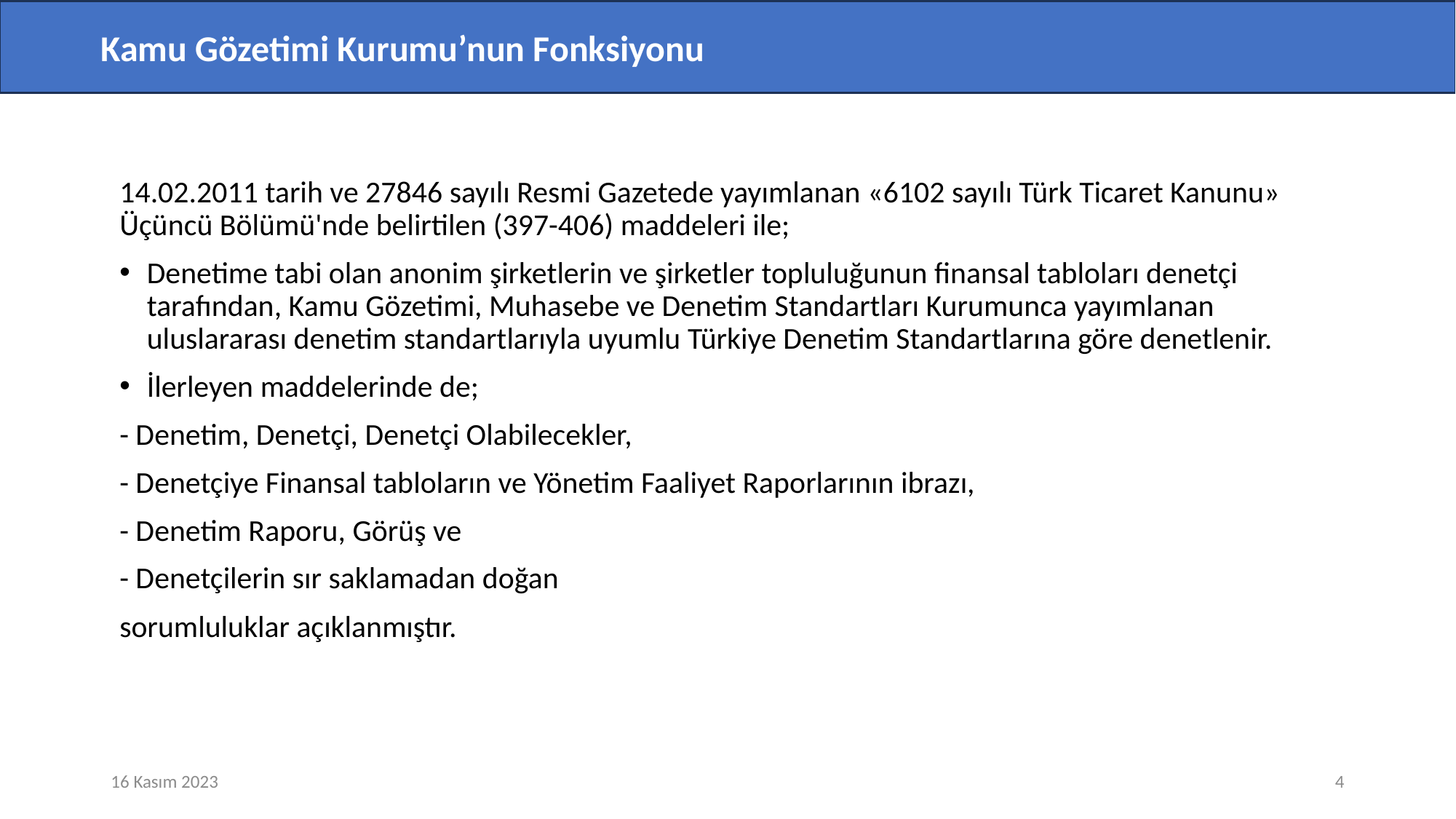

Kamu Gözetimi Kurumu’nun Fonksiyonu

14.02.2011 tarih ve 27846 sayılı Resmi Gazetede yayımlanan «6102 sayılı Türk Ticaret Kanunu» Üçüncü Bölümü'nde belirtilen (397-406) maddeleri ile;
Denetime tabi olan anonim şirketlerin ve şirketler topluluğunun finansal tabloları denetçi tarafından, Kamu Gözetimi, Muhasebe ve Denetim Standartları Kurumunca yayımlanan uluslararası denetim standartlarıyla uyumlu Türkiye Denetim Standartlarına göre denetlenir.
İlerleyen maddelerinde de;
- Denetim, Denetçi, Denetçi Olabilecekler,
- Denetçiye Finansal tabloların ve Yönetim Faaliyet Raporlarının ibrazı,
- Denetim Raporu, Görüş ve
- Denetçilerin sır saklamadan doğan
sorumluluklar açıklanmıştır.
16 Kasım 2023
4